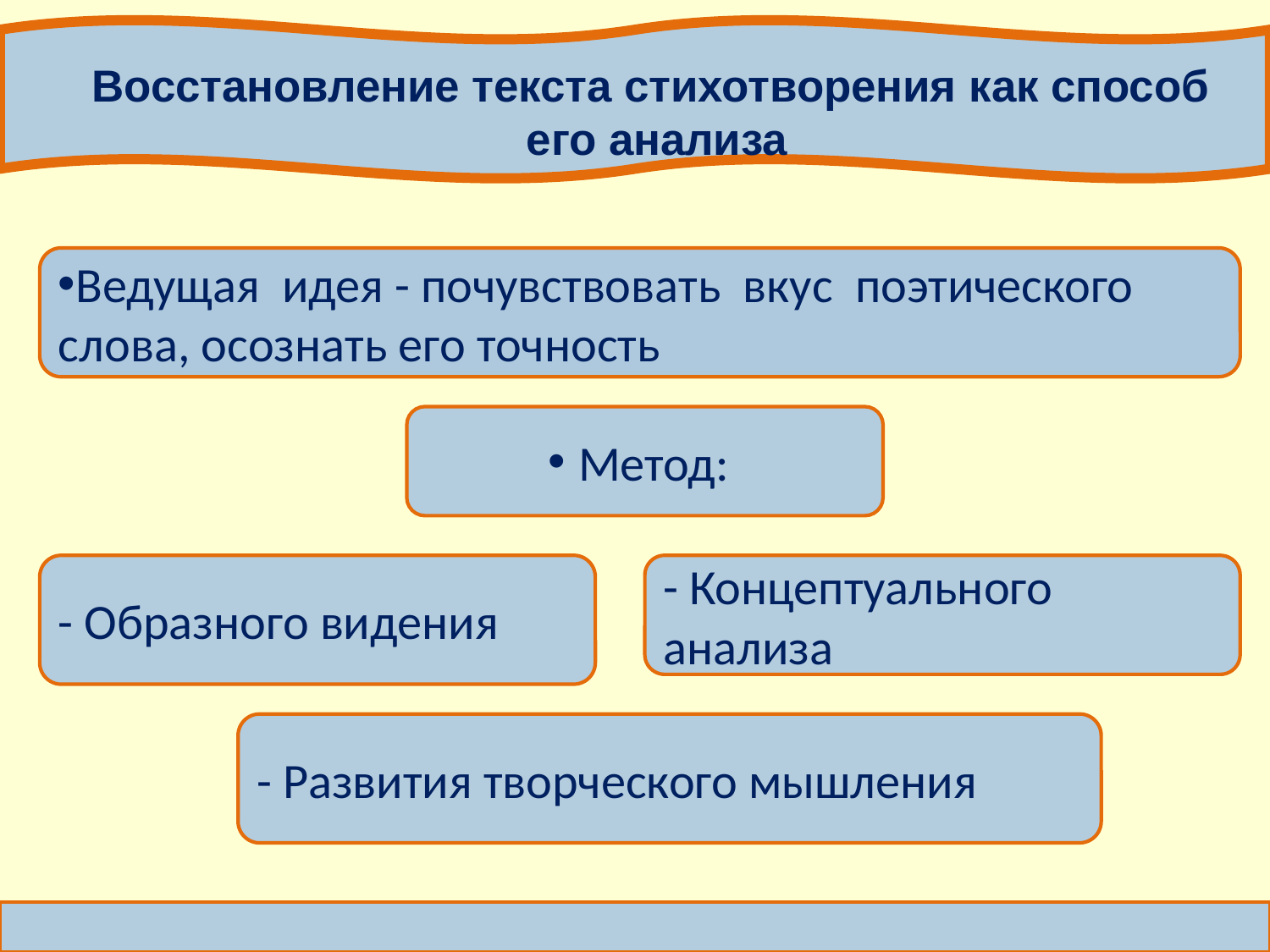

# Восстановление текста стихотворения как способ  его анализа
Ведущая  идея - почувствовать  вкус  поэтического слова, осознать его точность
Метод:
- Образного видения
- Концептуального анализа
- Развития творческого мышления